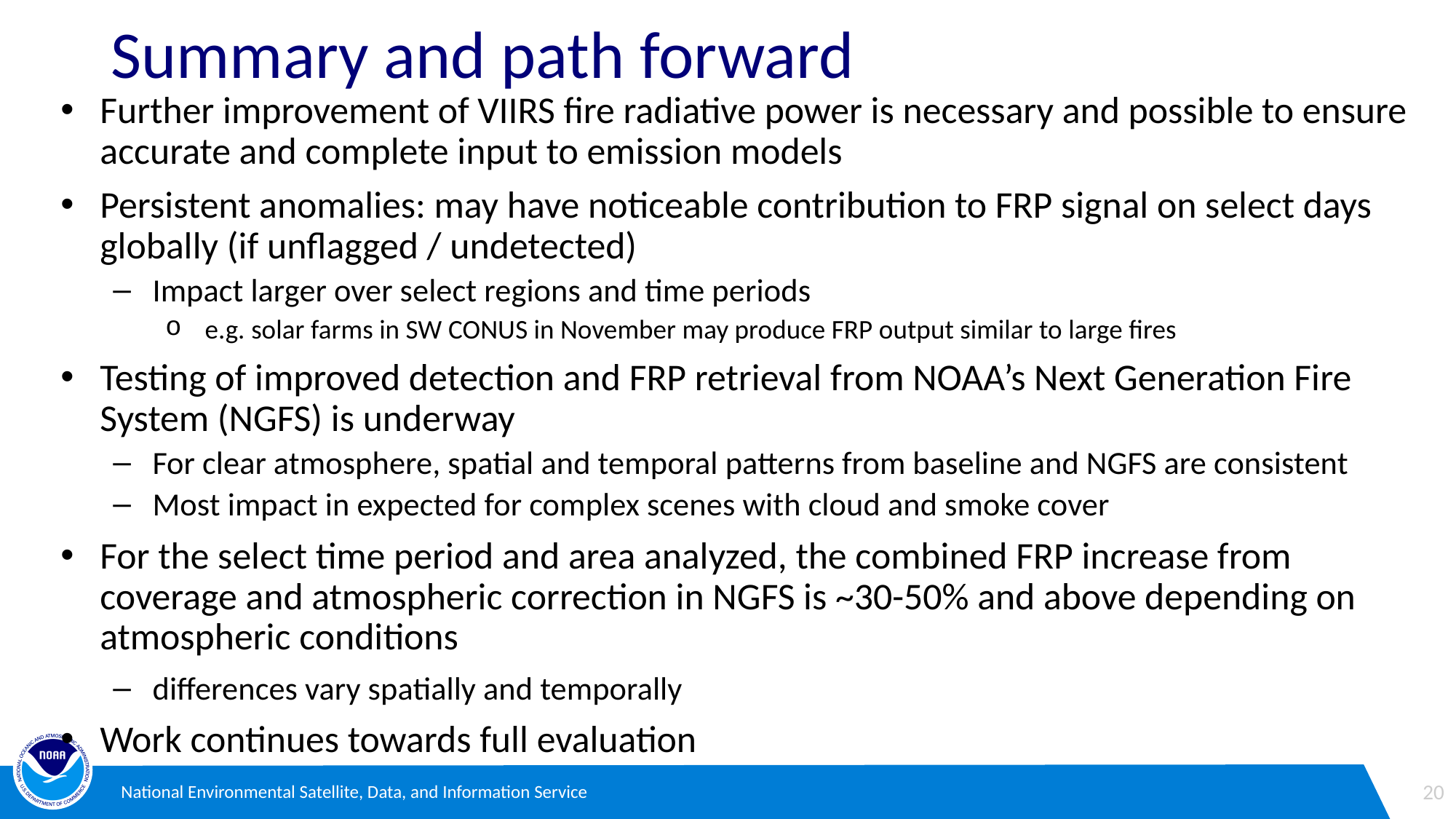

# Summary and path forward
Further improvement of VIIRS fire radiative power is necessary and possible to ensure accurate and complete input to emission models
Persistent anomalies: may have noticeable contribution to FRP signal on select days globally (if unflagged / undetected)
Impact larger over select regions and time periods
e.g. solar farms in SW CONUS in November may produce FRP output similar to large fires
Testing of improved detection and FRP retrieval from NOAA’s Next Generation Fire System (NGFS) is underway
For clear atmosphere, spatial and temporal patterns from baseline and NGFS are consistent
Most impact in expected for complex scenes with cloud and smoke cover
For the select time period and area analyzed, the combined FRP increase from coverage and atmospheric correction in NGFS is ~30-50% and above depending on atmospheric conditions
differences vary spatially and temporally
Work continues towards full evaluation